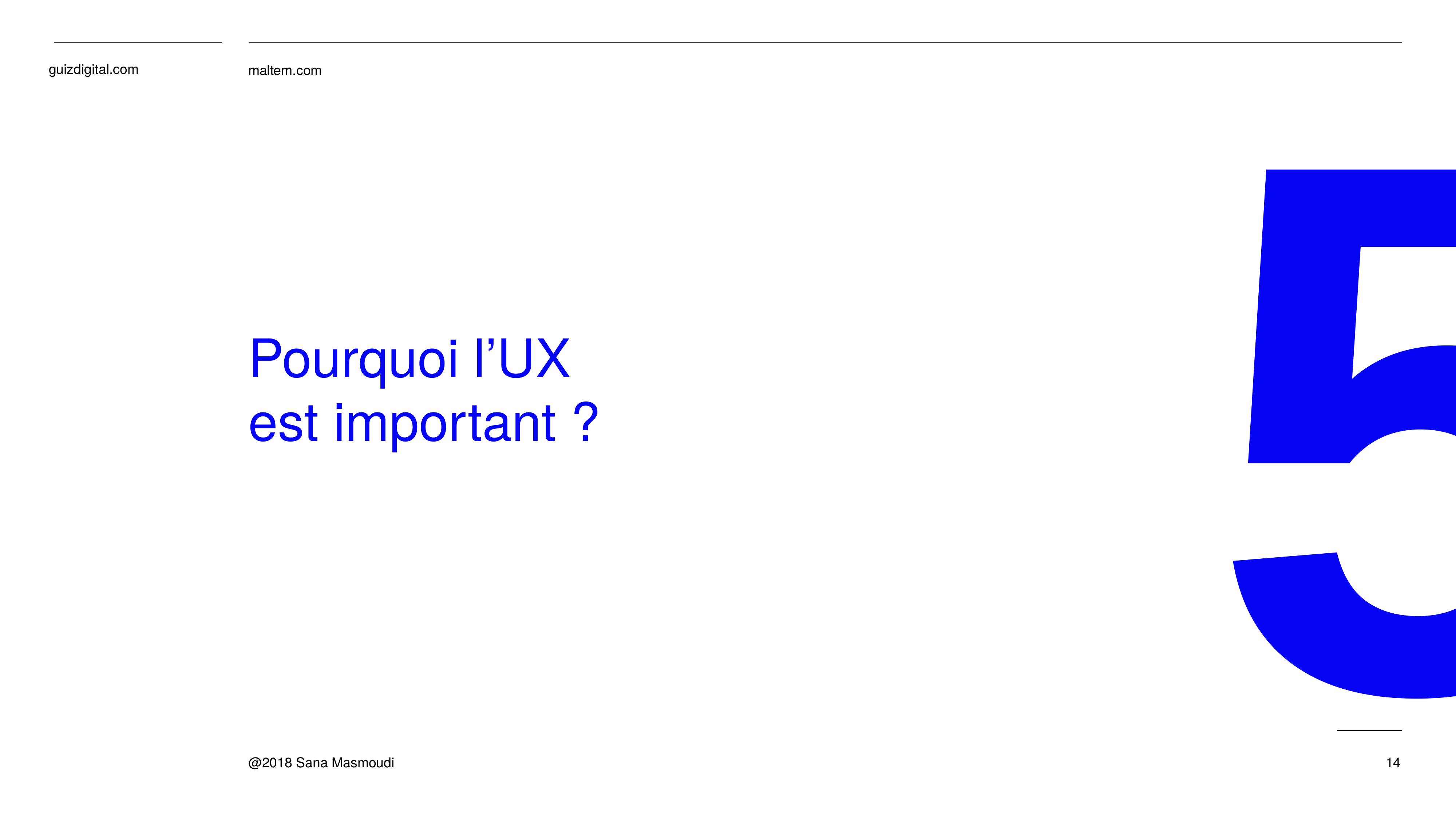

5
Pourquoi l’UX
est important ?
14